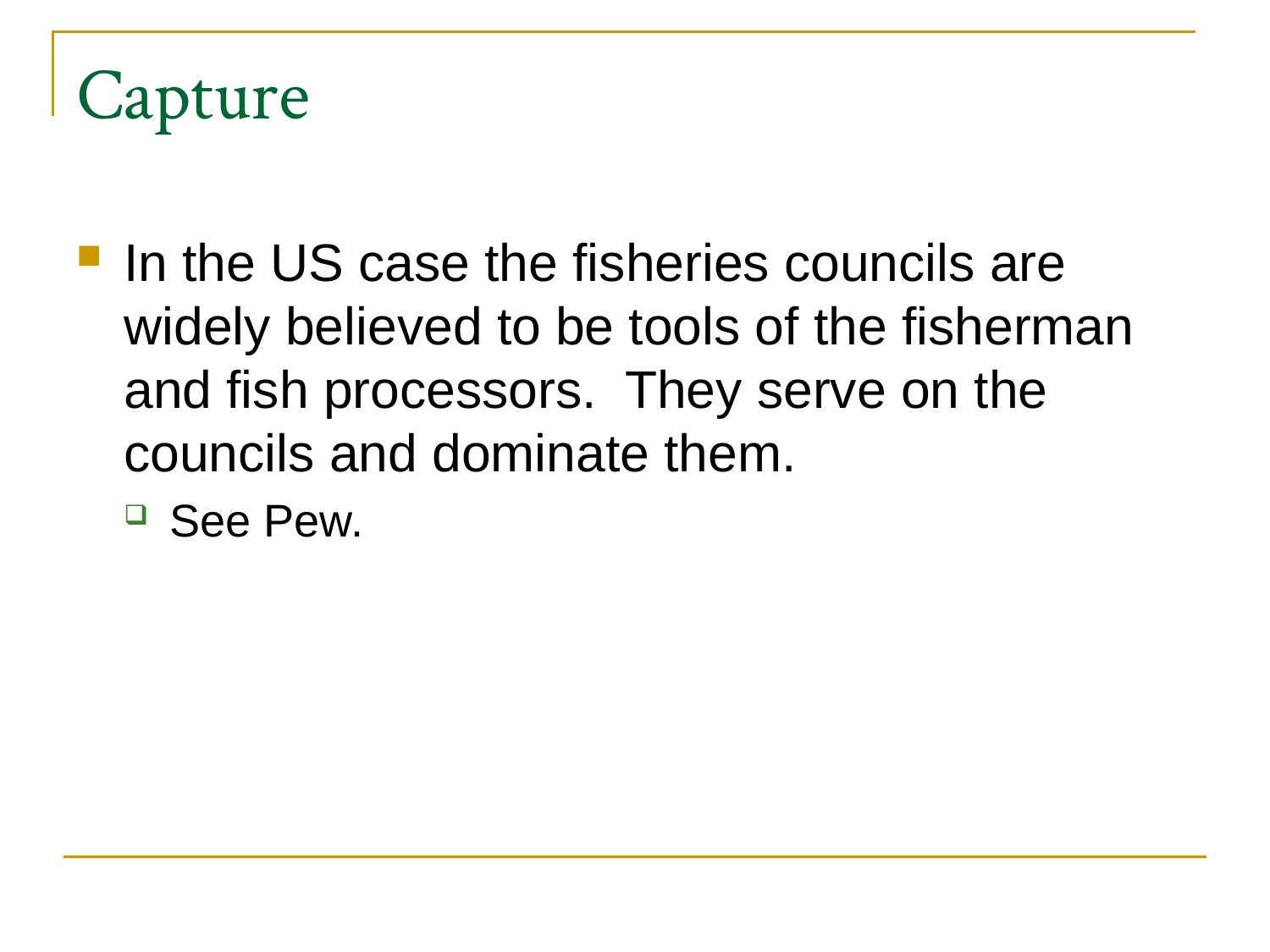

# Capture
In the US case the fisheries councils are widely believed to be tools of the fisherman and fish processors.  They serve on the councils and dominate them.
See Pew.